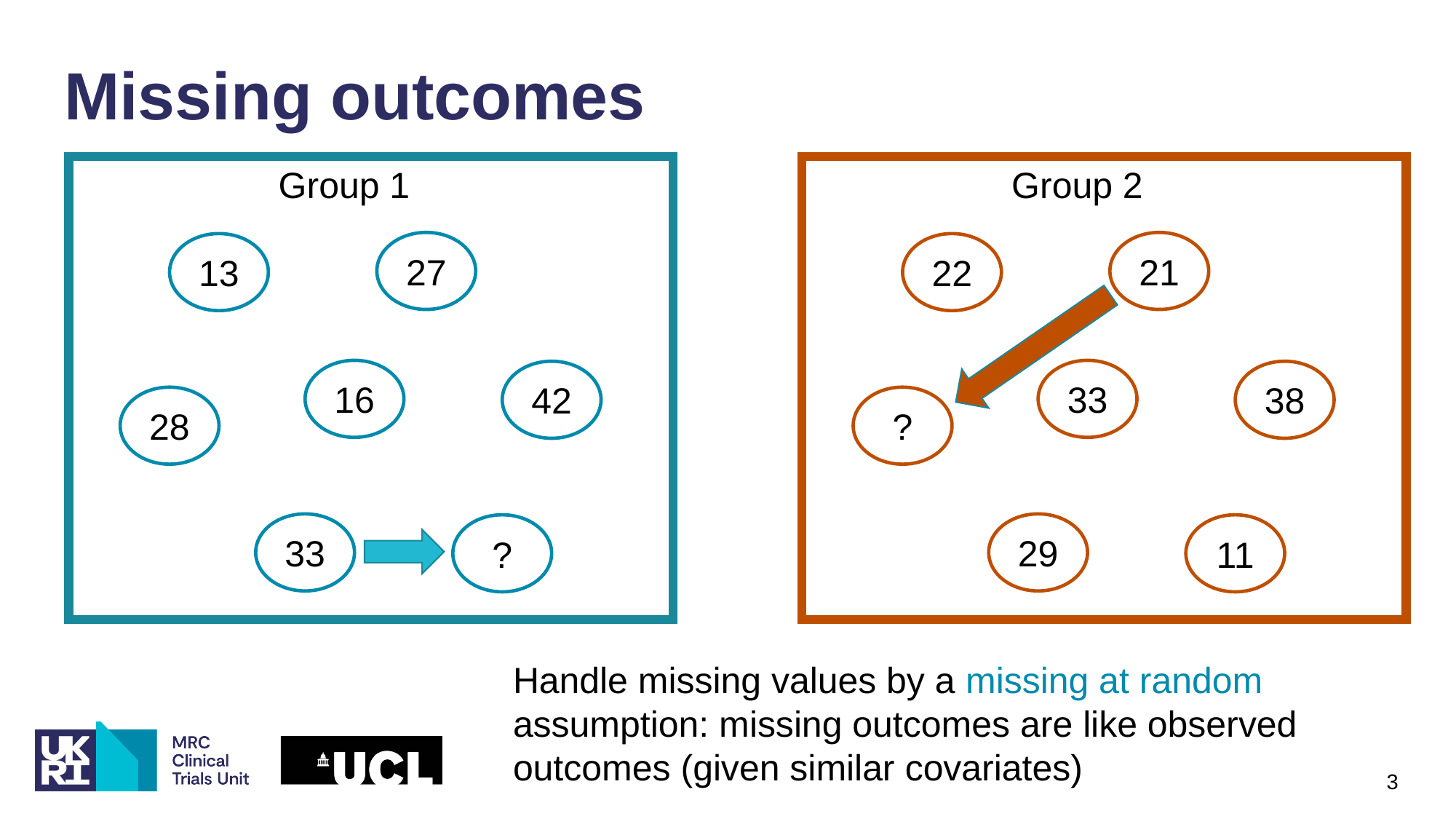

# Missing outcomes

Group 1
27
13
16
42
28
33
?

Group 2
21
22
33
38
?
29
11

Handle missing values by a missing at random assumption: missing outcomes are like observed outcomes (given similar covariates)
3